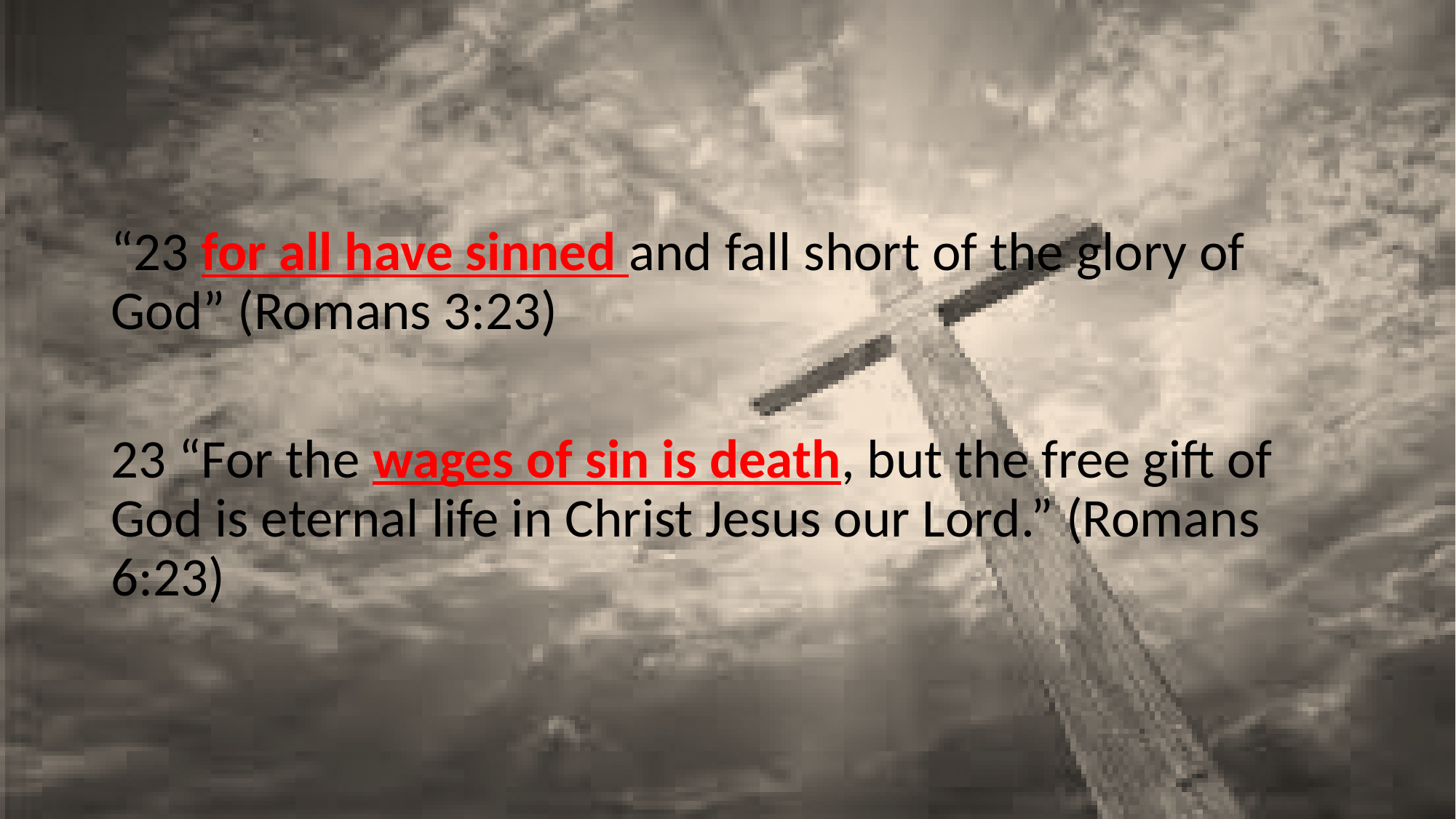

“23 for all have sinned and fall short of the glory of God” (Romans 3:23)

23 “For the wages of sin is death, but the free gift of God is eternal life in Christ Jesus our Lord.” (Romans 6:23)